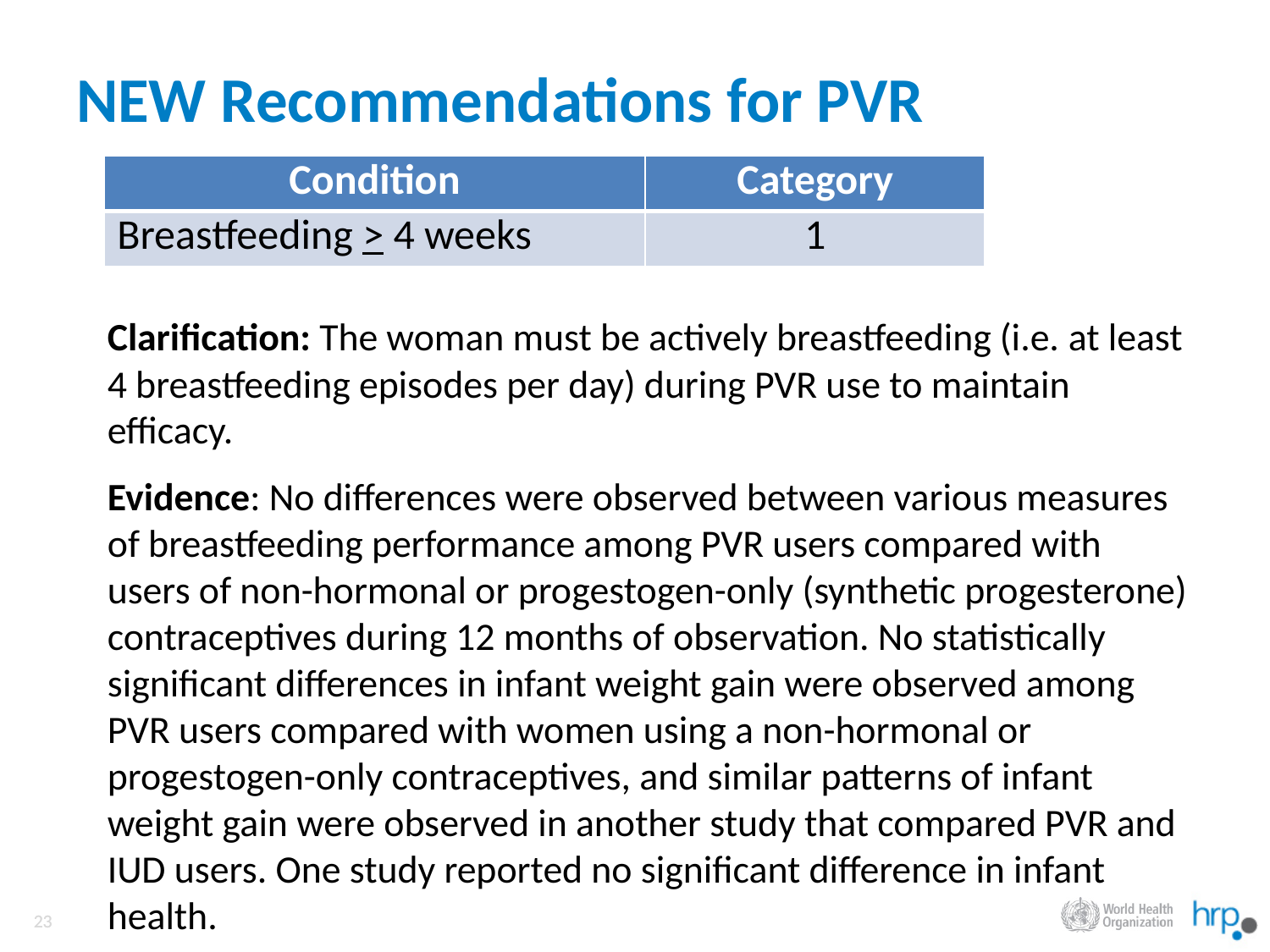

# NEW Recommendations for PVR
| Condition | Category |
| --- | --- |
| Breastfeeding > 4 weeks | 1 |
Clarification: The woman must be actively breastfeeding (i.e. at least 4 breastfeeding episodes per day) during PVR use to maintain efficacy.
Evidence: No differences were observed between various measures of breastfeeding performance among PVR users compared with users of non-hormonal or progestogen-only (synthetic progesterone) contraceptives during 12 months of observation. No statistically significant differences in infant weight gain were observed among PVR users compared with women using a non-hormonal or progestogen-only contraceptives, and similar patterns of infant weight gain were observed in another study that compared PVR and IUD users. One study reported no significant difference in infant health.